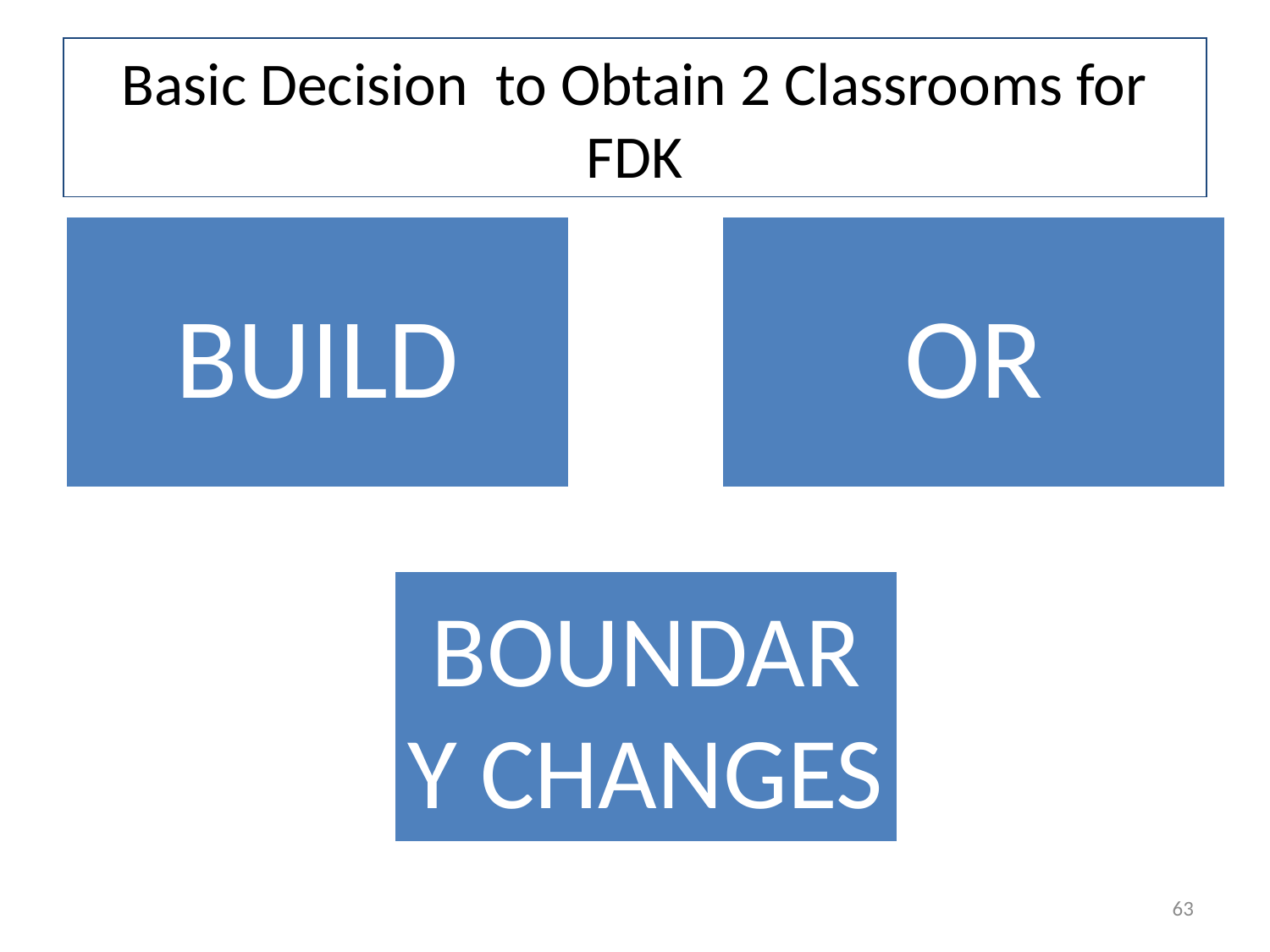

# Basic Decision  to Obtain 2 Classrooms for FDK
BUILD
OR
BOUNDARY CHANGES
63